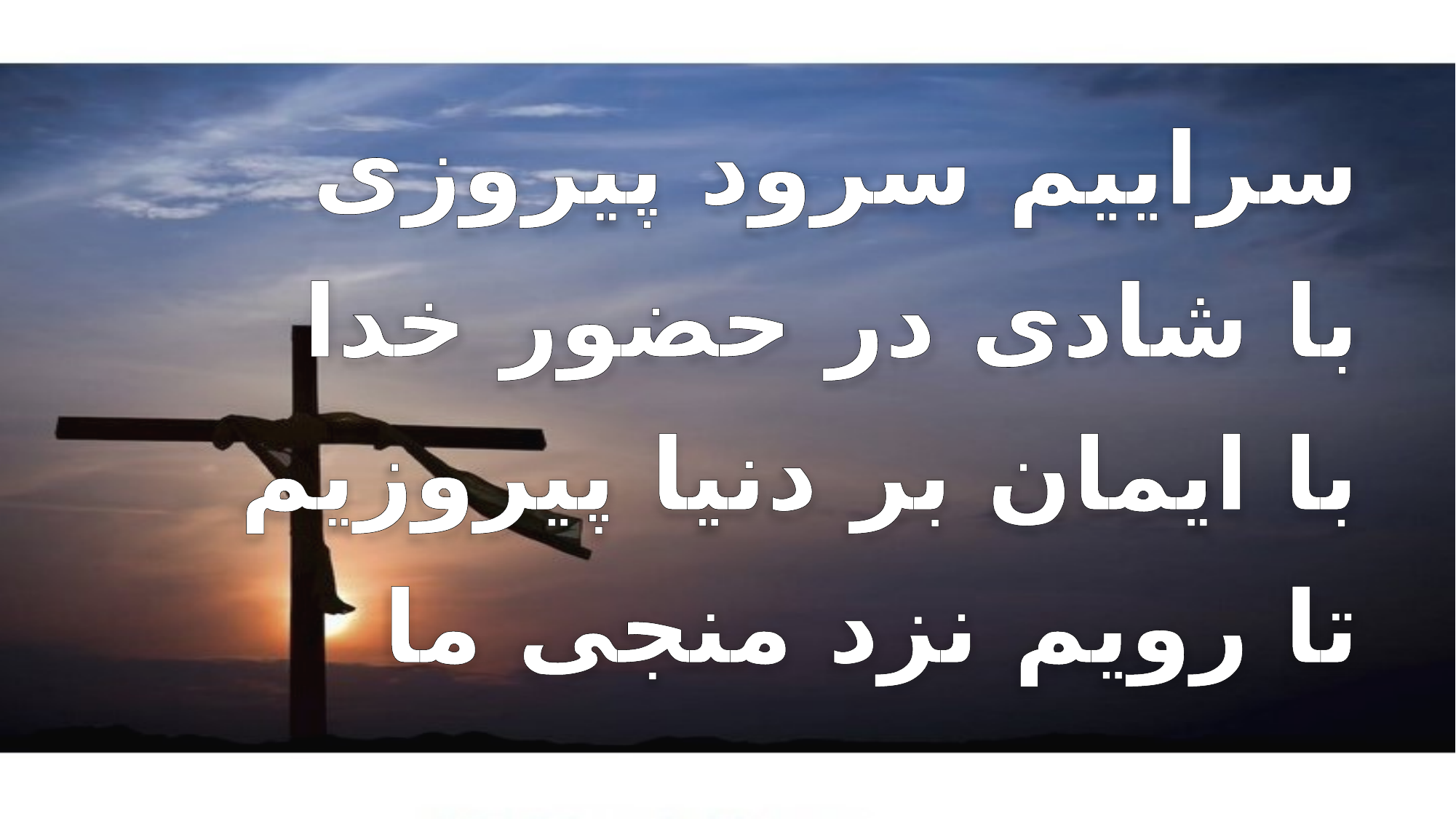

سراییم سرود پیروزی

  با شادی در حضور خدا

  با ایمان بر دنیا پیروزیم

  تا رویم نزد منجی ما